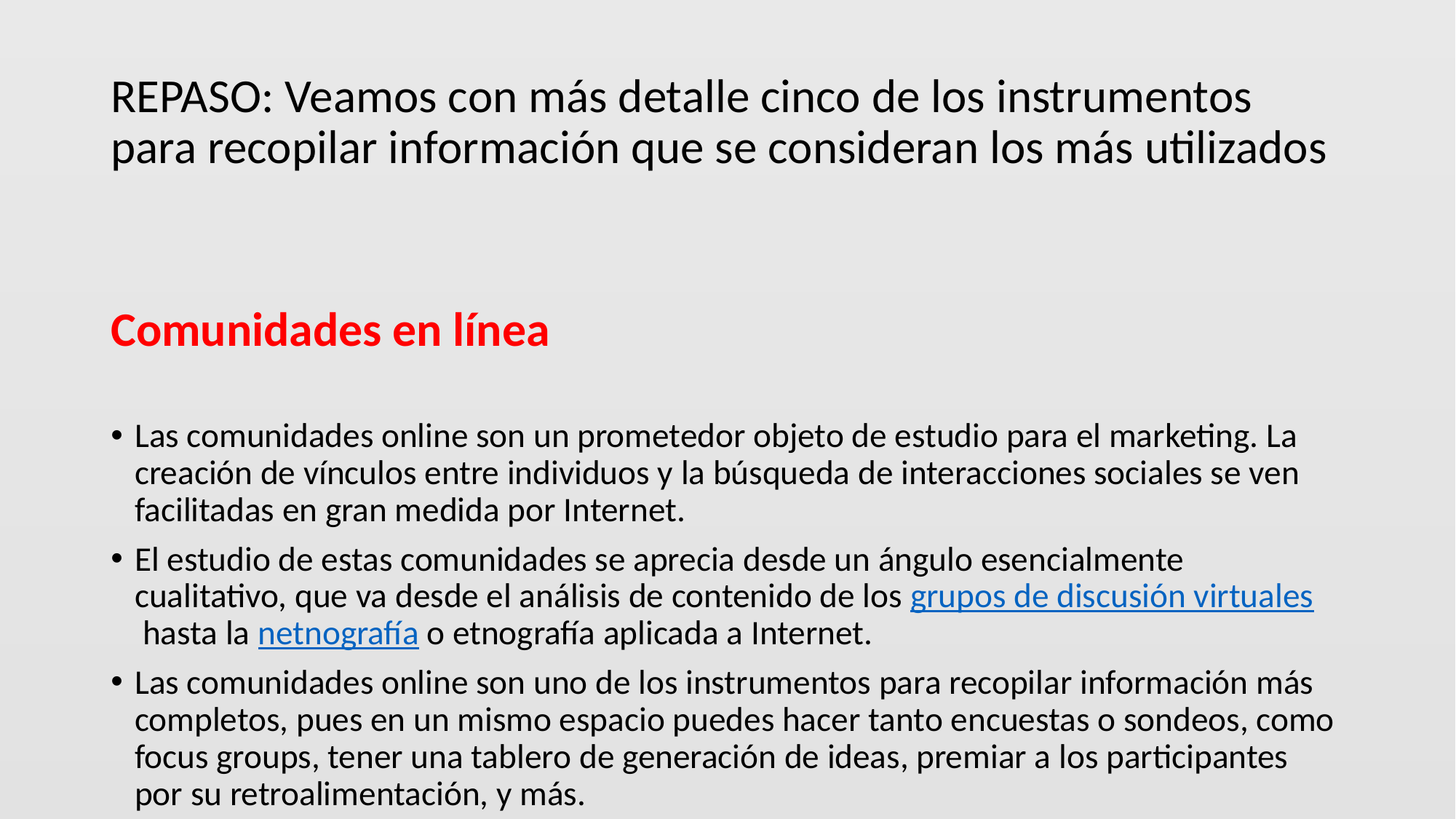

# REPASO: Veamos con más detalle cinco de los instrumentos para recopilar información que se consideran los más utilizados
Comunidades en línea

Las comunidades online son un prometedor objeto de estudio para el marketing. La creación de vínculos entre individuos y la búsqueda de interacciones sociales se ven facilitadas en gran medida por Internet.
El estudio de estas comunidades se aprecia desde un ángulo esencialmente cualitativo, que va desde el análisis de contenido de los grupos de discusión virtuales hasta la netnografía o etnografía aplicada a Internet.
Las comunidades online son uno de los instrumentos para recopilar información más completos, pues en un mismo espacio puedes hacer tanto encuestas o sondeos, como focus groups, tener una tablero de generación de ideas, premiar a los participantes por su retroalimentación, y más.